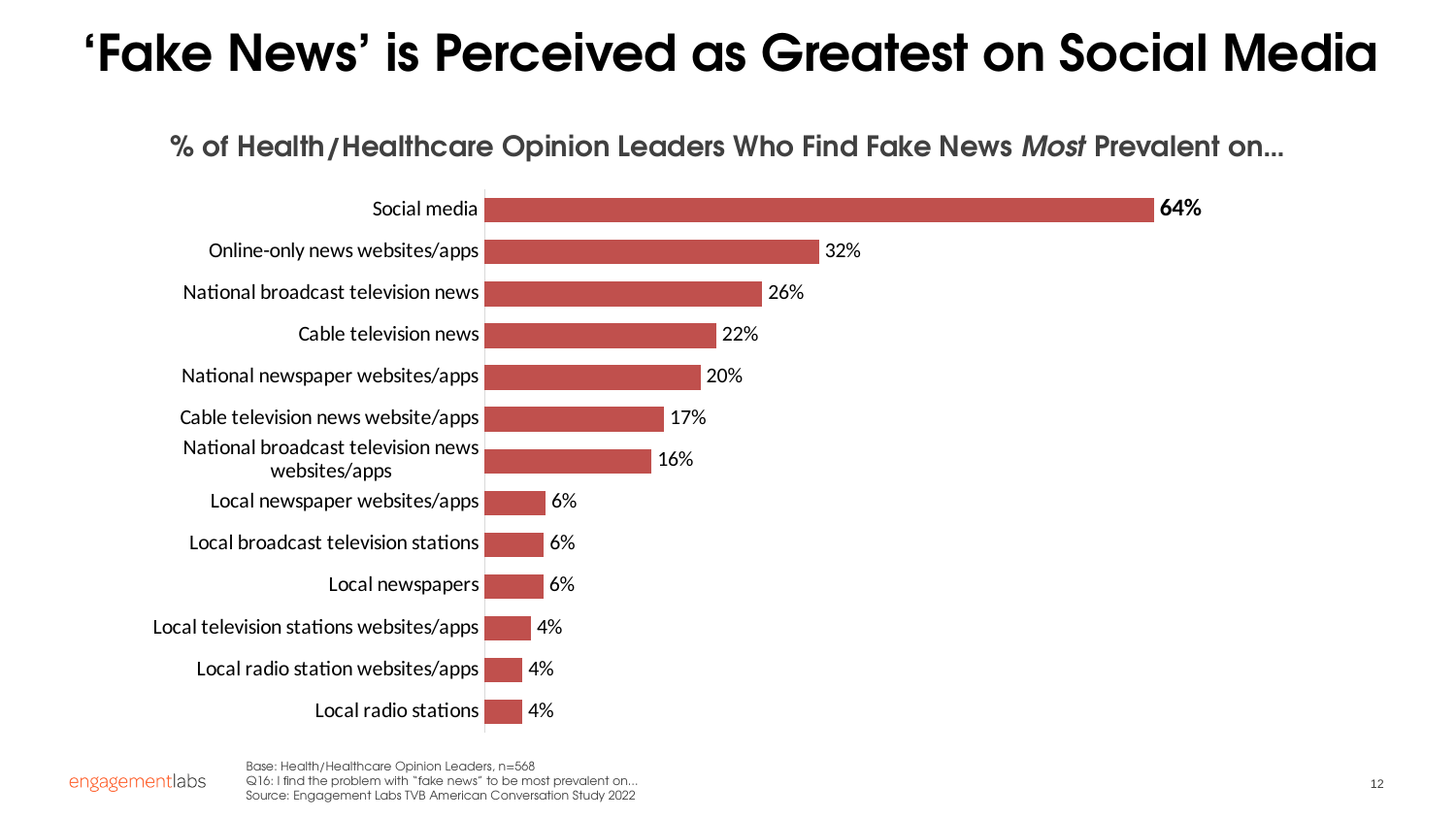

‘Fake News’ is Perceived as Greatest on Social Media
% of Health/Healthcare Opinion Leaders Who Find Fake News Most Prevalent on…

### Chart

| Category | Total Public |
|---|---|
| Social media | 0.635466305802349 |
| Online-only news websites/apps | 0.317625736736109 |
| National broadcast television news | 0.263603799024038 |
| Cable television news | 0.220031750960471 |
| National newspaper websites/apps | 0.204954522724794 |
| Cable television news website/apps | 0.170558515569201 |
| National broadcast television news websites/apps | 0.158523226399635 |
| Local newspaper websites/apps | 0.0579099047359013 |
| Local broadcast television stations | 0.056302376893504 |
| Local newspapers | 0.0558842557303707 |
| Local television stations websites/apps | 0.0442316992537751 |
| Local radio station websites/apps | 0.036038213870998 |
| Local radio stations | 0.0359527970096028 |
Base: Health/Healthcare Opinion Leaders, n=568
Q16: I find the problem with “fake news” to be most prevalent on…
Source: Engagement Labs TVB American Conversation Study 2022